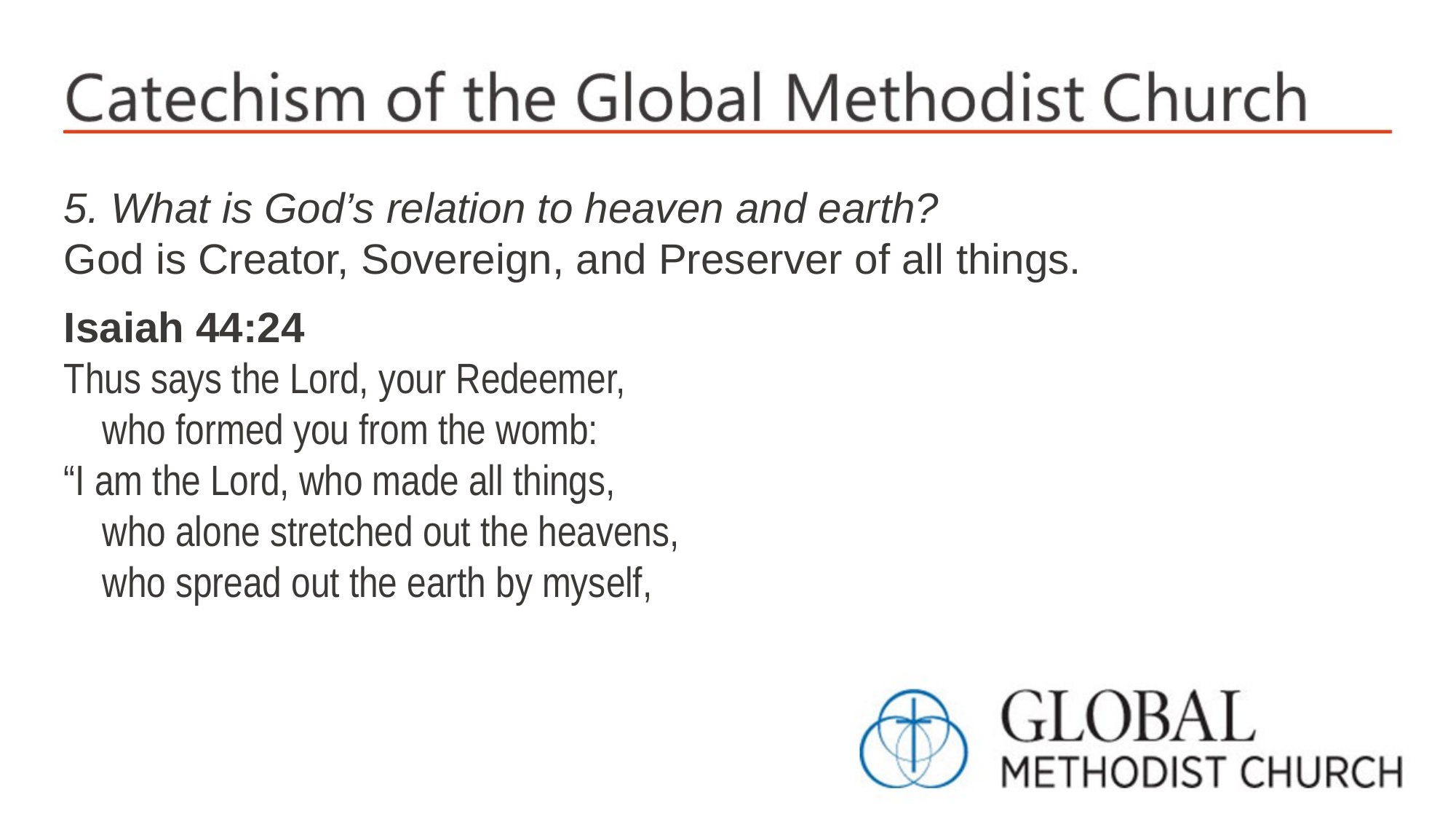

5. What is God’s relation to heaven and earth?
God is Creator, Sovereign, and Preserver of all things.
Isaiah 44:24
Thus says the Lord, your Redeemer,
    who formed you from the womb:
“I am the Lord, who made all things,
    who alone stretched out the heavens,
    who spread out the earth by myself,